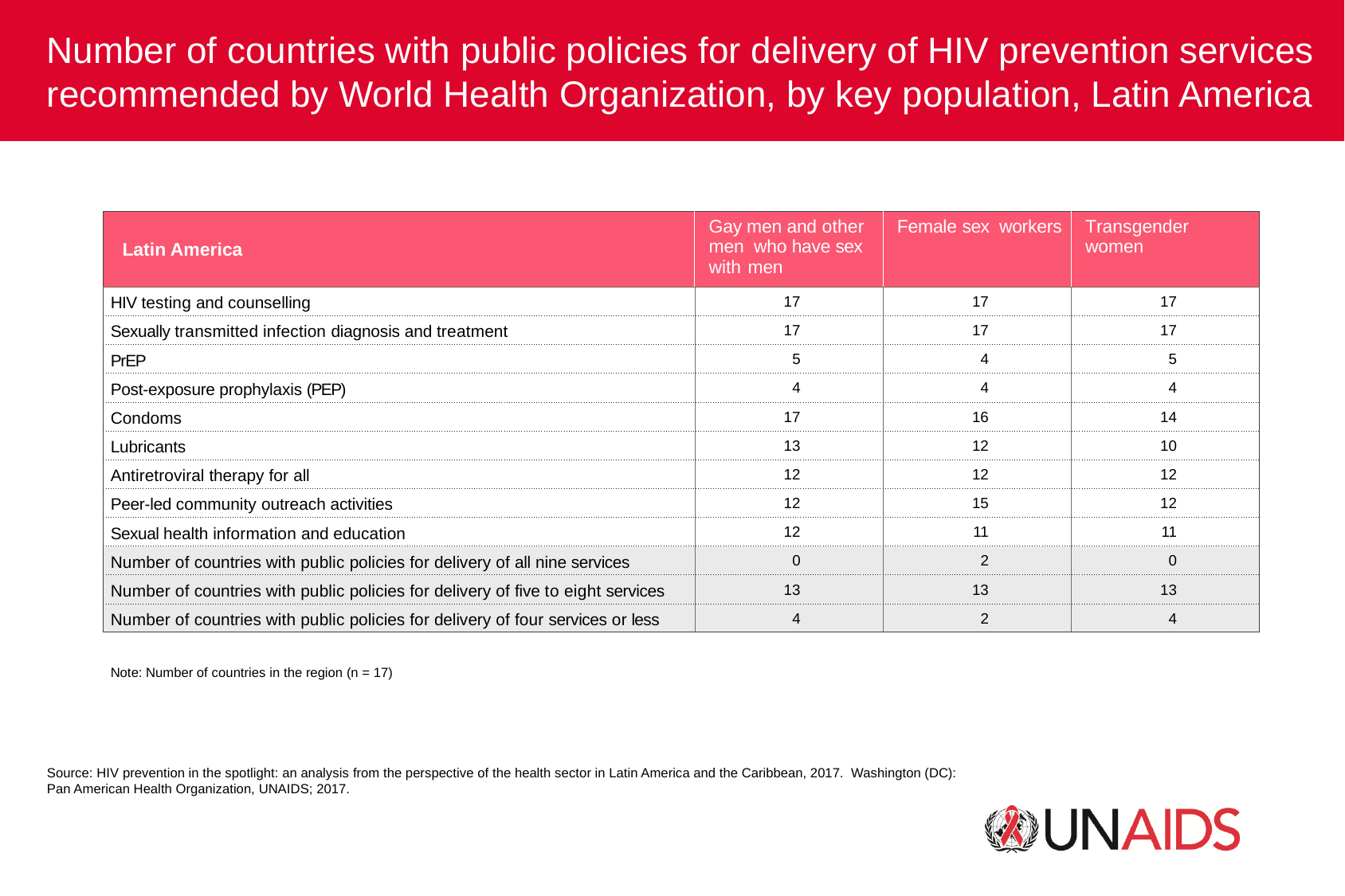

Number of countries with public policies for delivery of HIV prevention services recommended by World Health Organization, by key population, Latin America
Note:	Number of countries in the region (n = 17)
Source: HIV prevention in the spotlight: an analysis from the perspective of the health sector in Latin America and the Caribbean, 2017.  Washington (DC): Pan American Health Organization, UNAIDS; 2017.
| Latin America | Gay men and other men who have sex with men | Female sex workers | Transgender women |
| --- | --- | --- | --- |
| HIV testing and counselling | 17 | 17 | 17 |
| Sexually transmitted infection diagnosis and treatment | 17 | 17 | 17 |
| PrEP | 5 | 4 | 5 |
| Post-exposure prophylaxis (PEP) | 4 | 4 | 4 |
| Condoms | 17 | 16 | 14 |
| Lubricants | 13 | 12 | 10 |
| Antiretroviral therapy for all | 12 | 12 | 12 |
| Peer-led community outreach activities | 12 | 15 | 12 |
| Sexual health information and education | 12 | 11 | 11 |
| Number of countries with public policies for delivery of all nine services | 0 | 2 | 0 |
| Number of countries with public policies for delivery of five to eight services | 13 | 13 | 13 |
| Number of countries with public policies for delivery of four services or less | 4 | 2 | 4 |